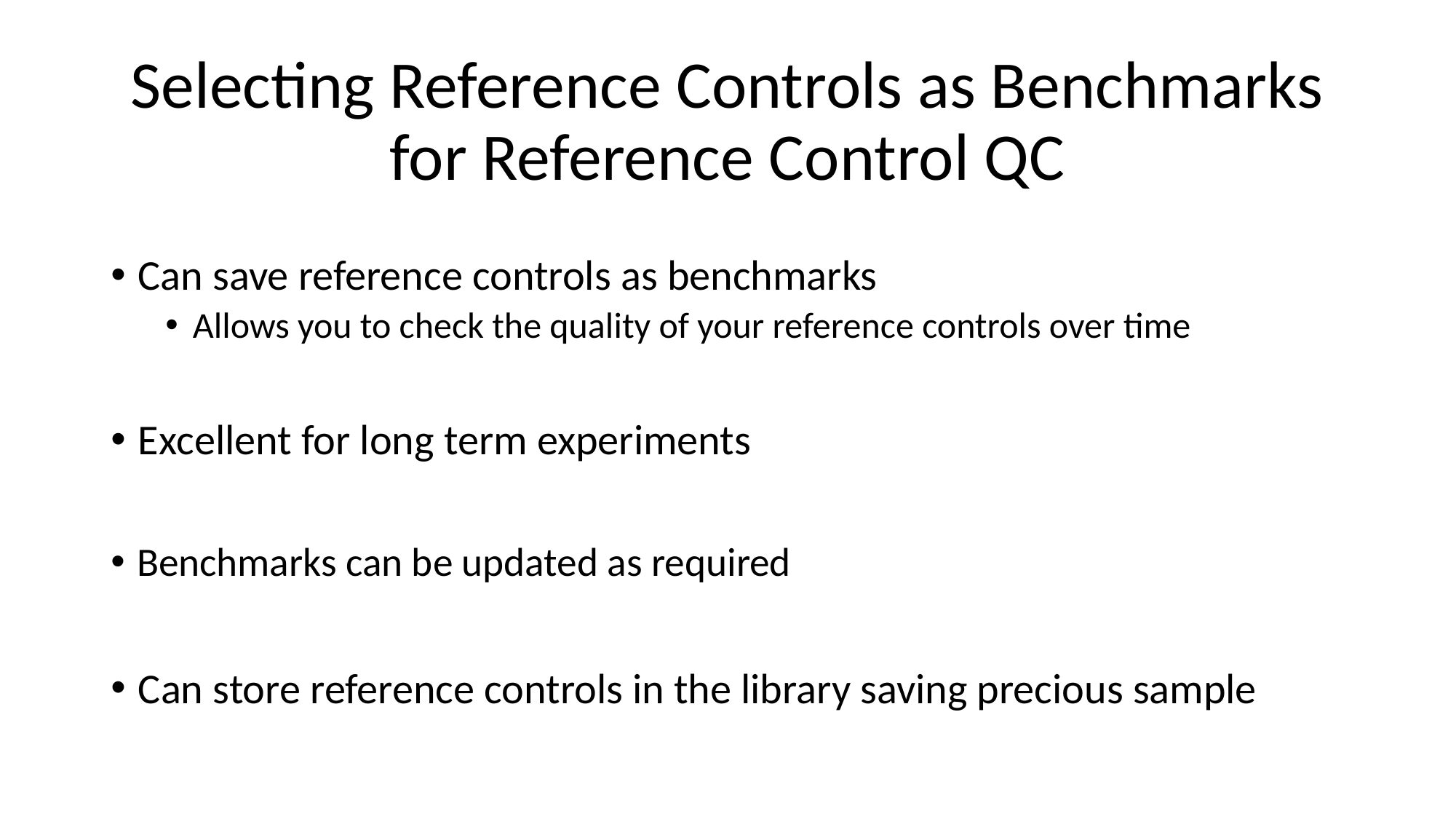

# Selecting Reference Controls as Benchmarks for Reference Control QC
Can save reference controls as benchmarks
Allows you to check the quality of your reference controls over time
Excellent for long term experiments
Benchmarks can be updated as required
Can store reference controls in the library saving precious sample